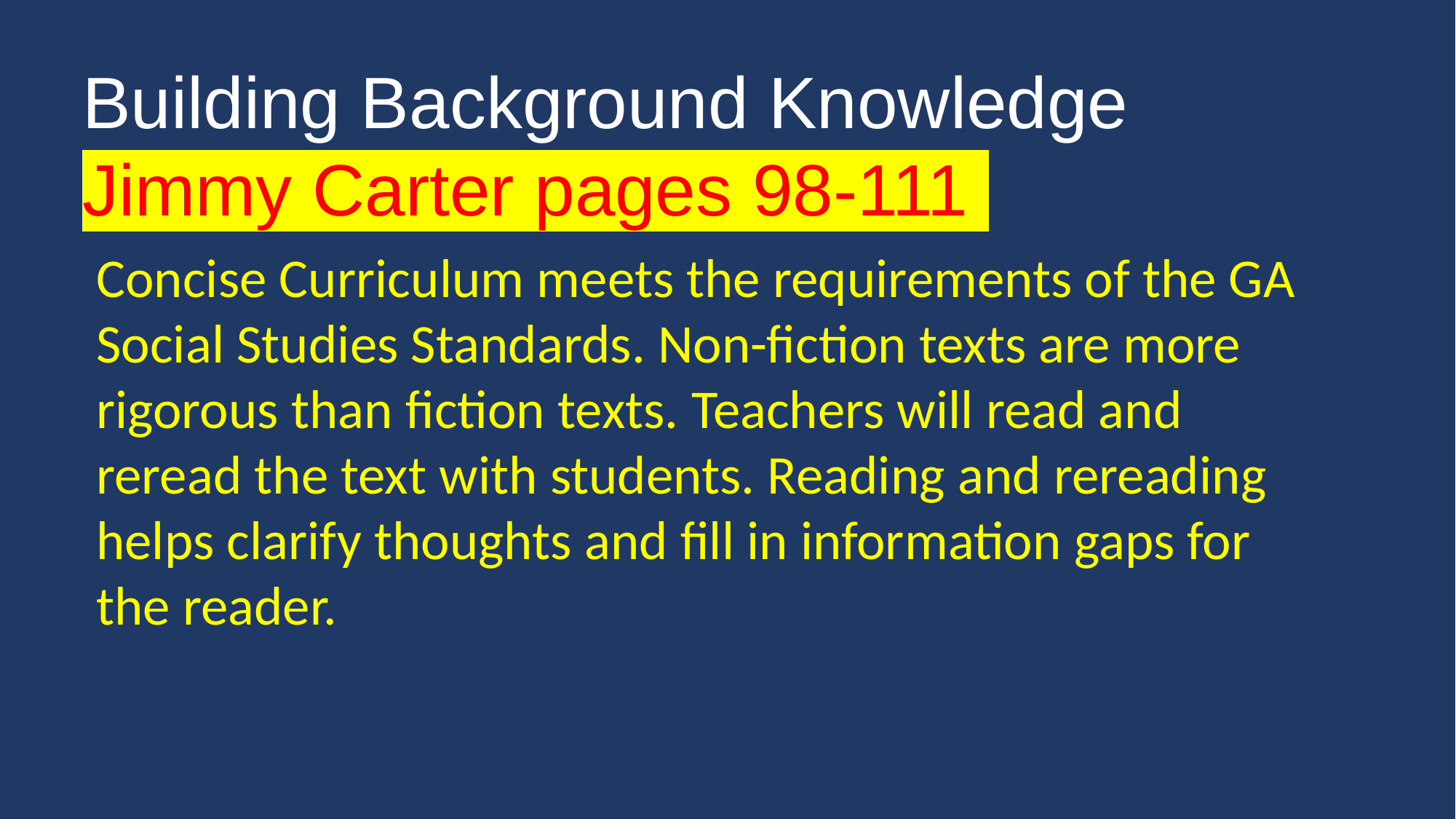

Building Background Knowledge
Jimmy Carter pages 98-111
Concise Curriculum meets the requirements of the GA Social Studies Standards. Non-fiction texts are more rigorous than fiction texts. Teachers will read and reread the text with students. Reading and rereading helps clarify thoughts and fill in information gaps for the reader.